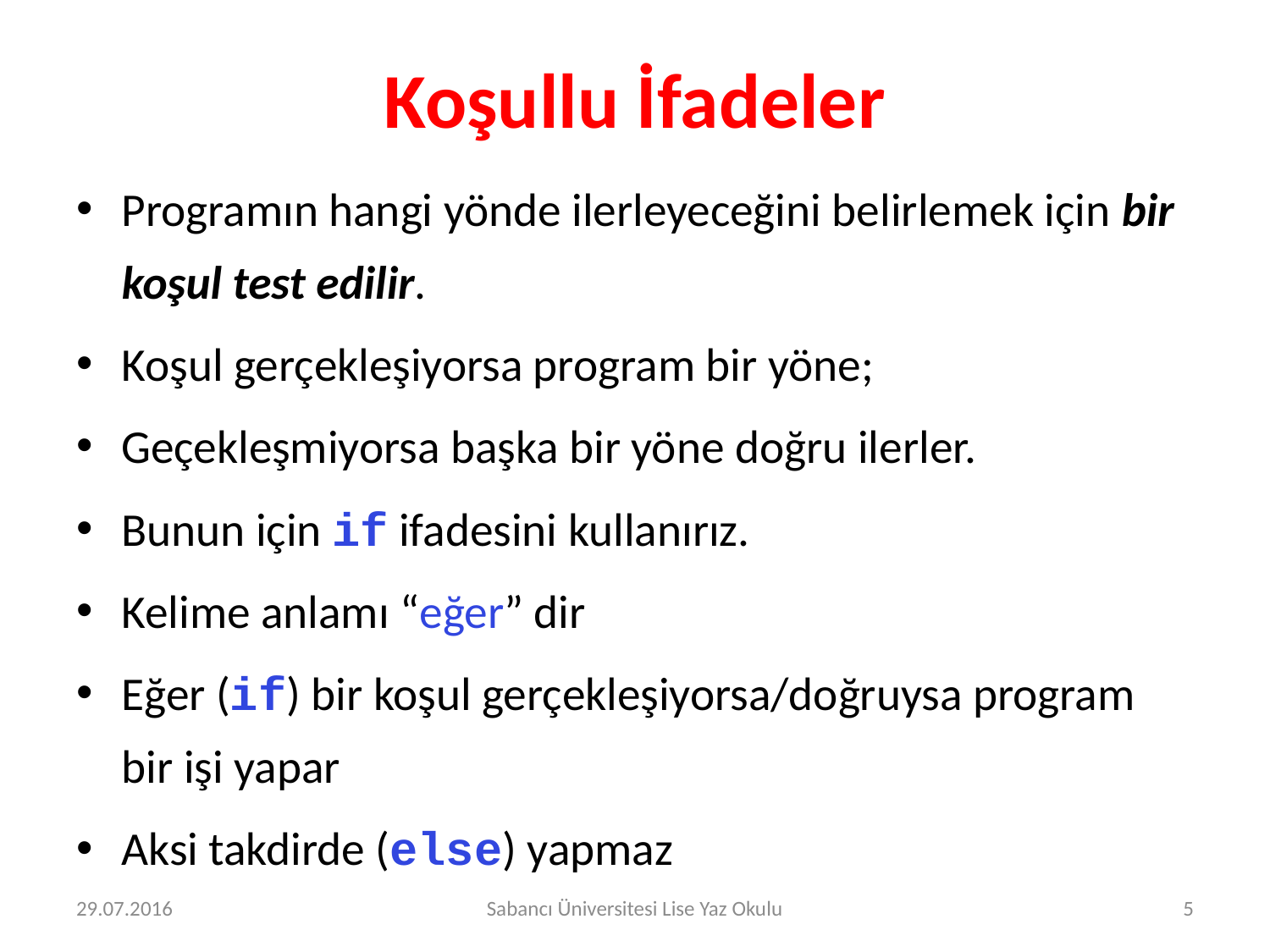

# Koşullu İfadeler
Programın hangi yönde ilerleyeceğini belirlemek için bir koşul test edilir.
Koşul gerçekleşiyorsa program bir yöne;
Geçekleşmiyorsa başka bir yöne doğru ilerler.
Bunun için if ifadesini kullanırız.
Kelime anlamı “eğer” dir
Eğer (if) bir koşul gerçekleşiyorsa/doğruysa program bir işi yapar
Aksi takdirde (else) yapmaz
29.07.2016
Sabancı Üniversitesi Lise Yaz Okulu
5